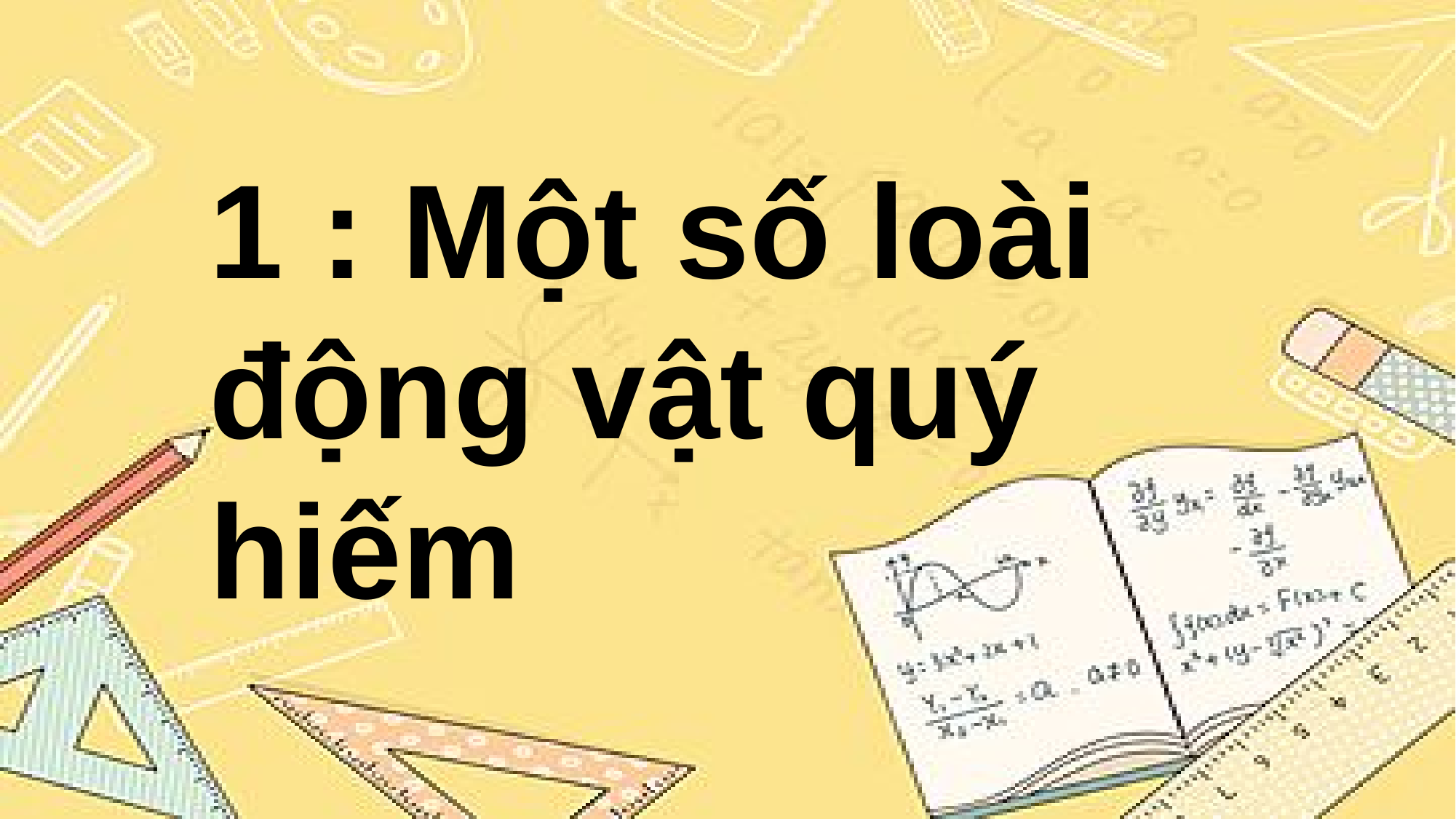

1 : Một số loài động vật quý hiếm